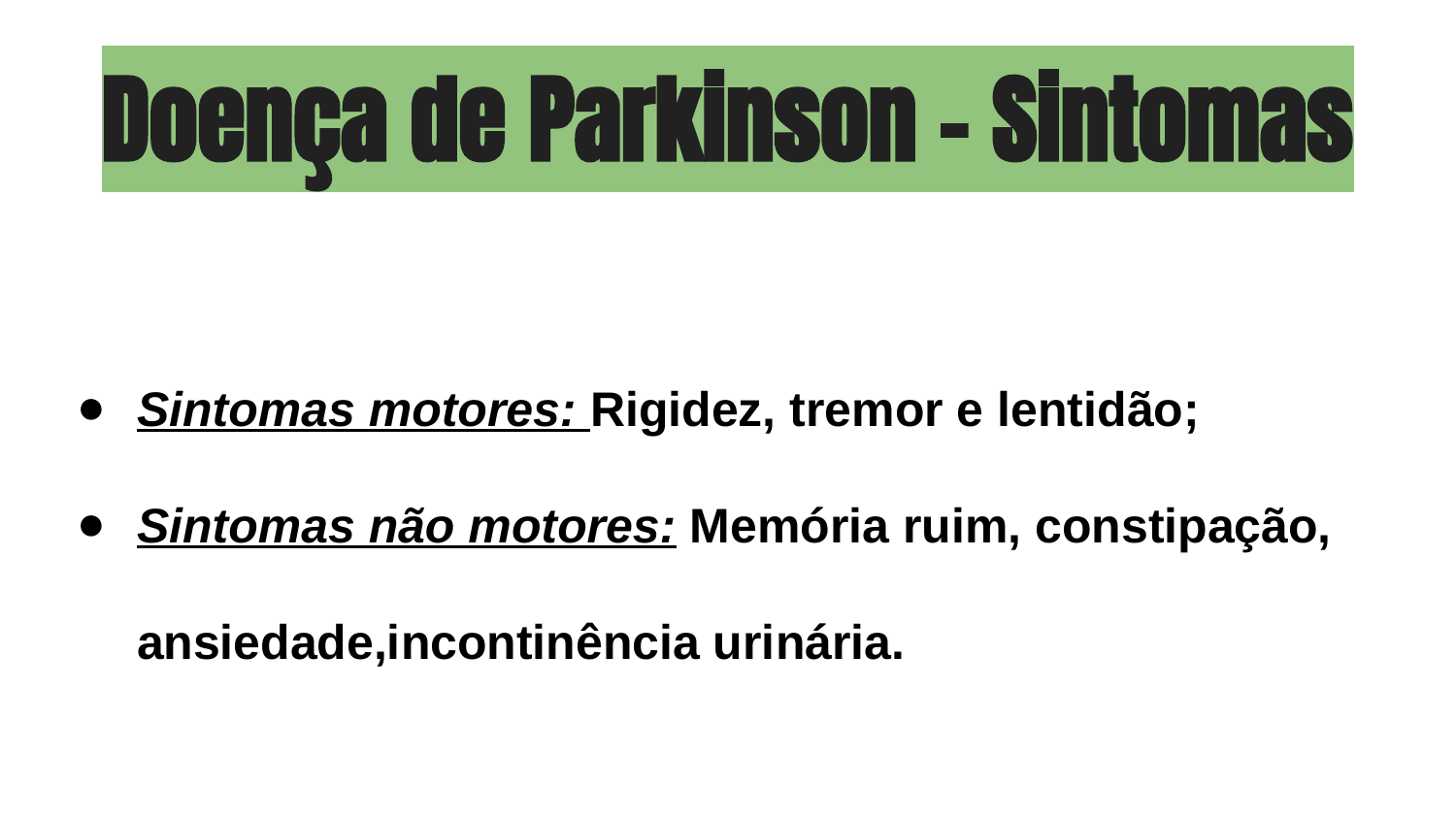

# Doença de Parkinson - Sintomas
Sintomas motores: Rigidez, tremor e lentidão;
Sintomas não motores: Memória ruim, constipação, ansiedade,incontinência urinária.